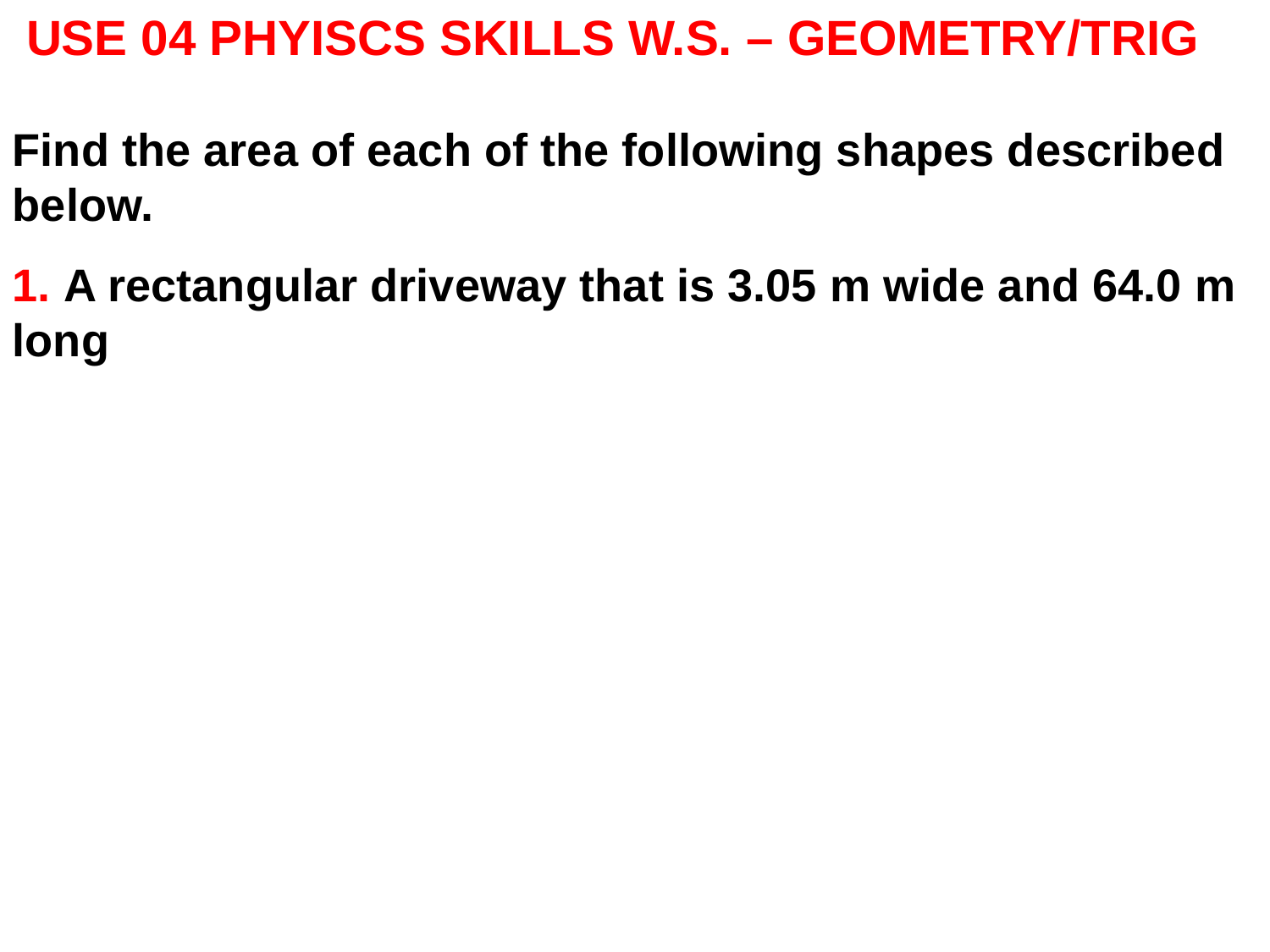

USE 04 PHYISCS SKILLS W.S. – GEOMETRY/TRIG

Find the area of each of the following shapes described below.

1. A rectangular driveway that is 3.05 m wide and 64.0 m long